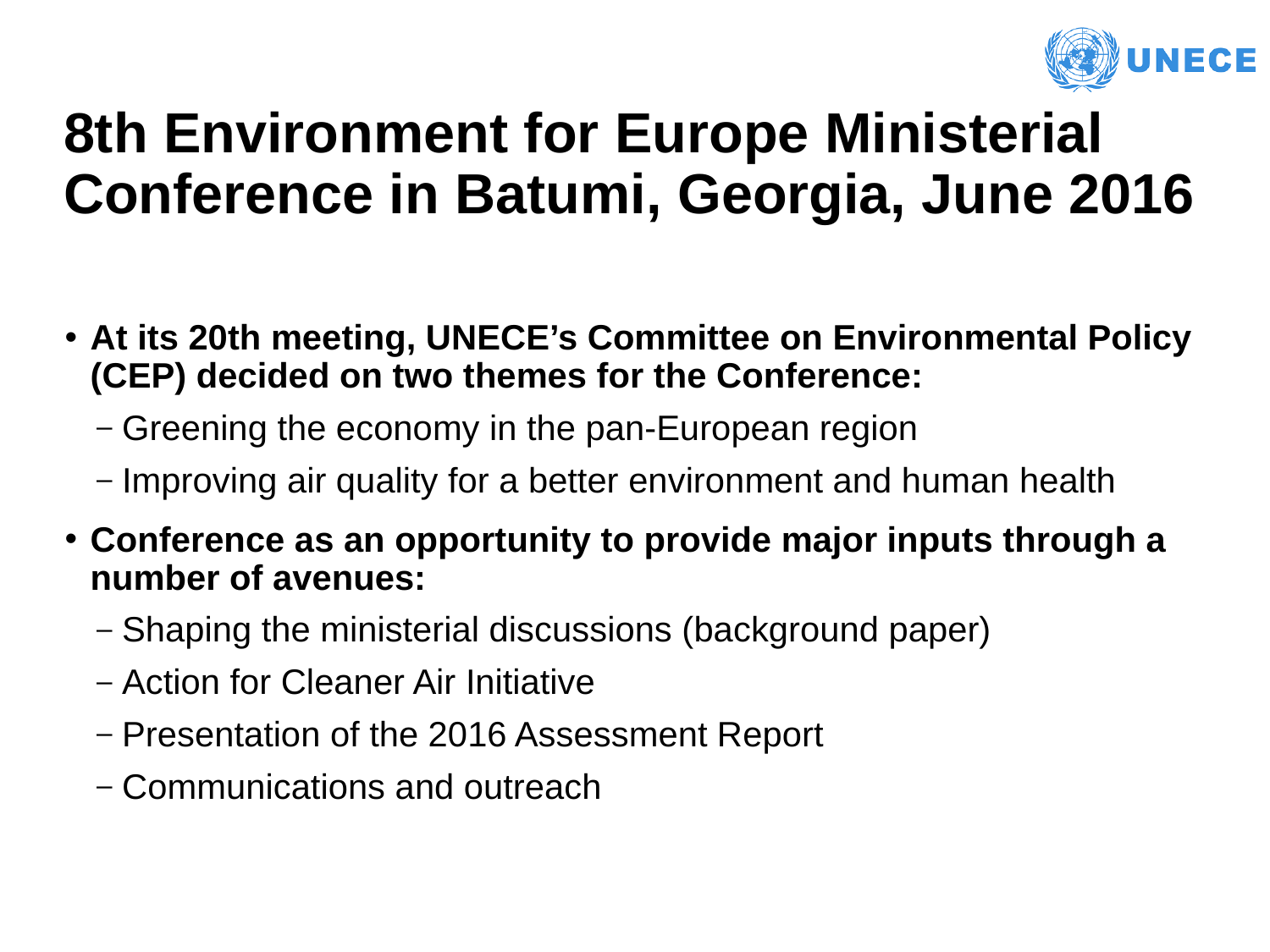

# 8th Environment for Europe Ministerial Conference in Batumi, Georgia, June 2016

At its 20th meeting, UNECE’s Committee on Environmental Policy (CEP) decided on two themes for the Conference:
Greening the economy in the pan-European region
Improving air quality for a better environment and human health
Conference as an opportunity to provide major inputs through a number of avenues:
Shaping the ministerial discussions (background paper)
Action for Cleaner Air Initiative
Presentation of the 2016 Assessment Report
Communications and outreach